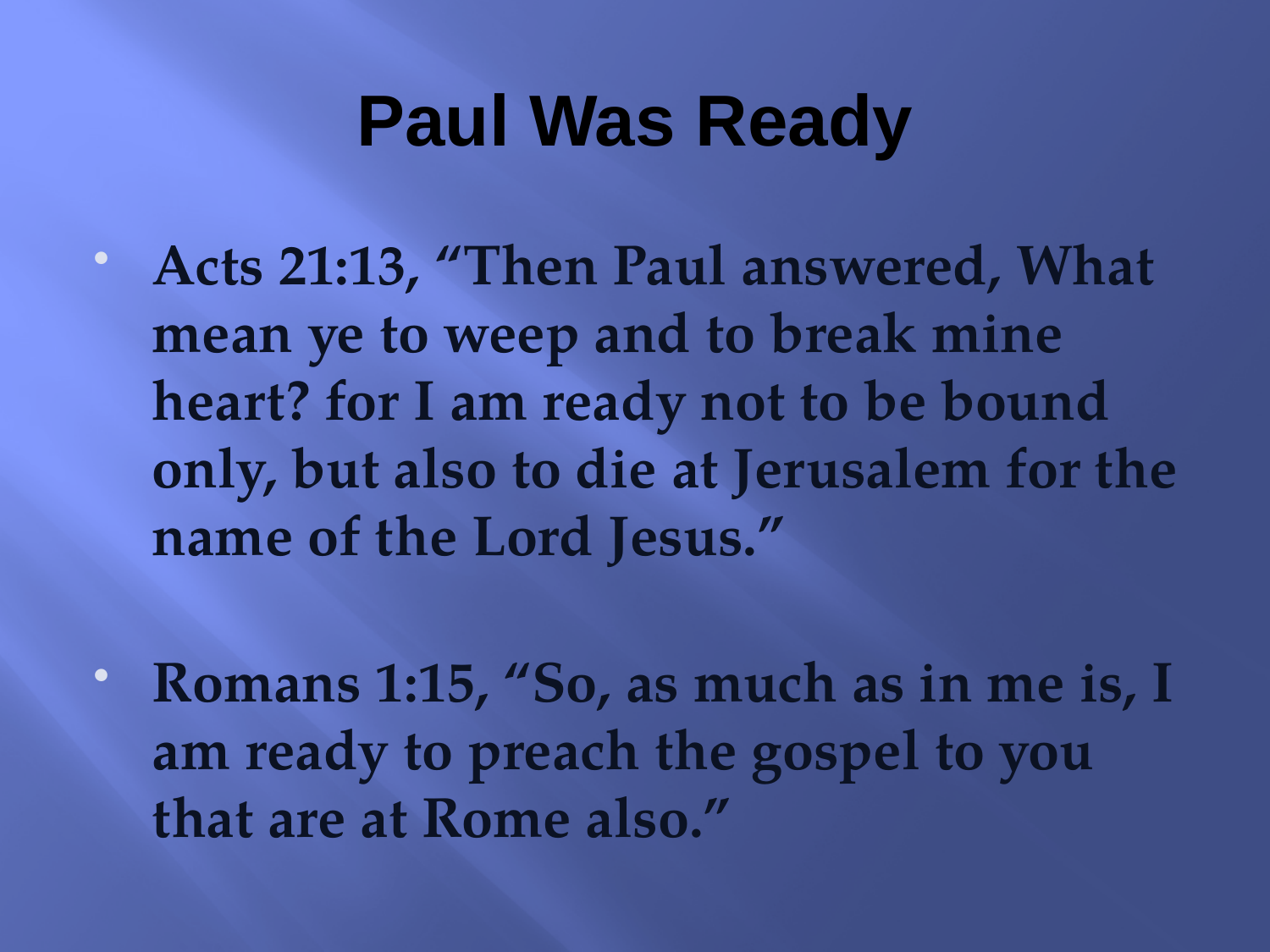

# Paul Was Ready
Acts 21:13, “Then Paul answered, What mean ye to weep and to break mine heart? for I am ready not to be bound only, but also to die at Jerusalem for the name of the Lord Jesus.”
Romans 1:15, “So, as much as in me is, I am ready to preach the gospel to you that are at Rome also.”